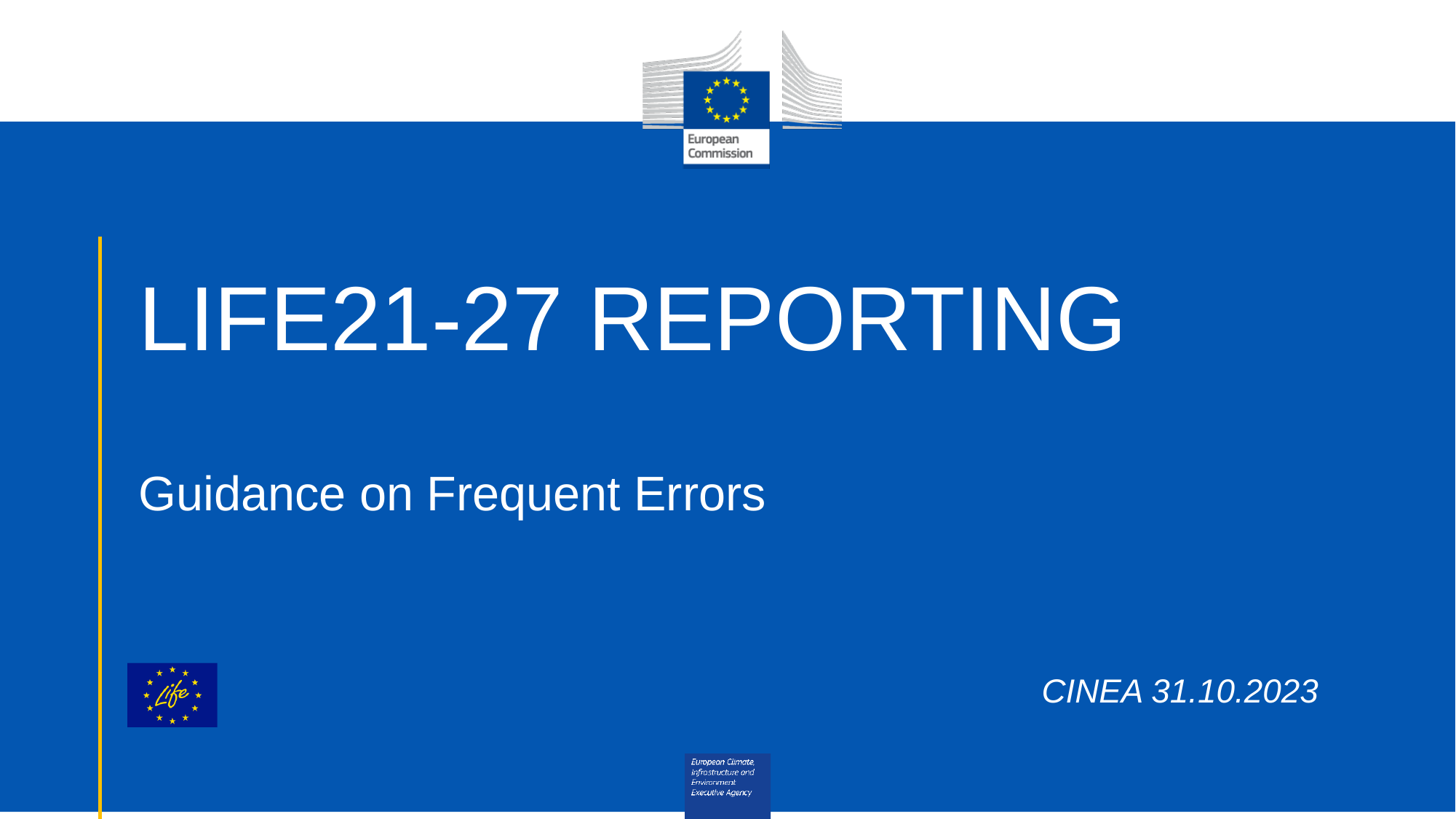

# LIFE21-27 REPORTING Guidance on Frequent Errors
CINEA 31.10.2023